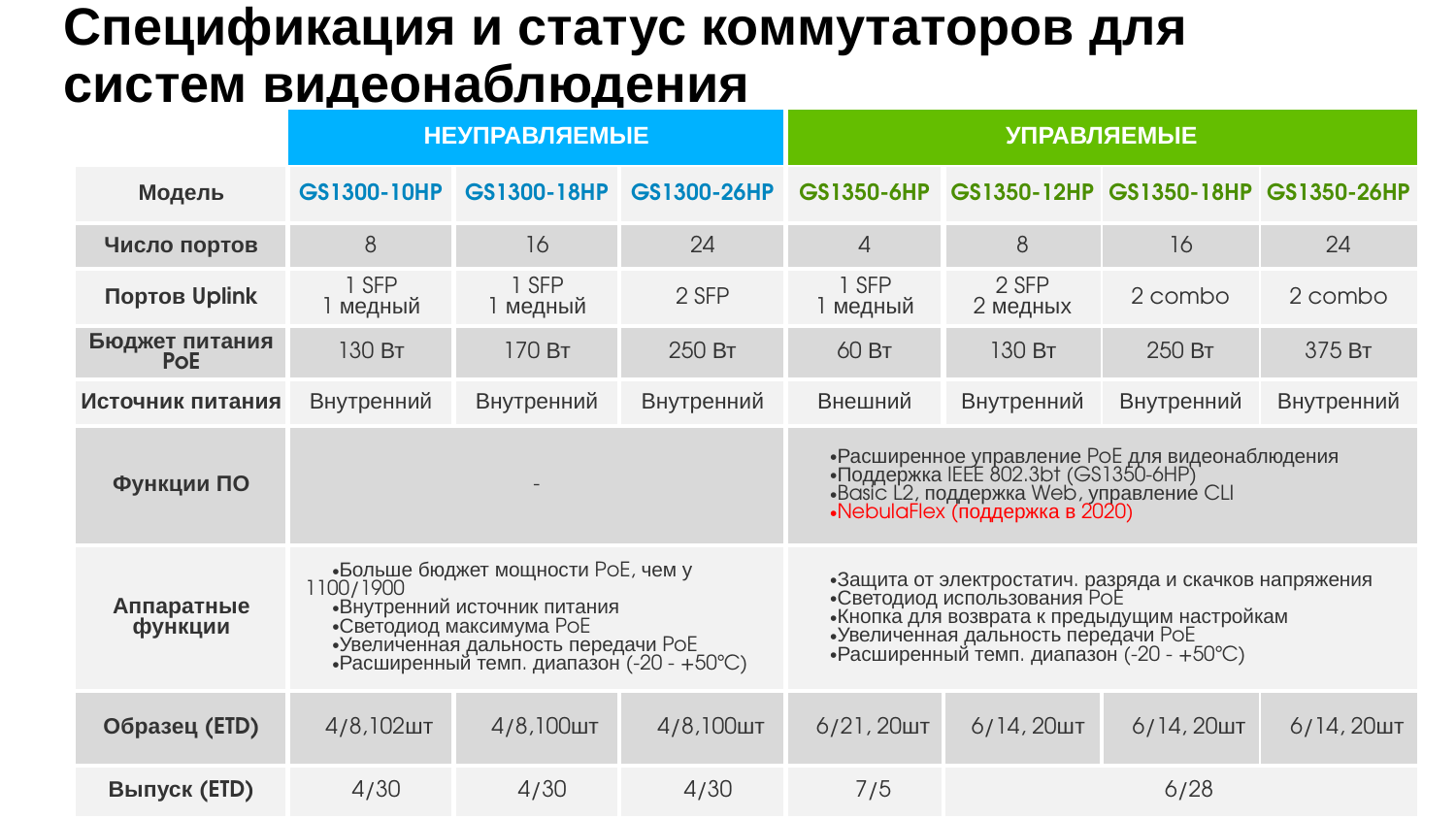

Спецификация и статус коммутаторов для систем видеонаблюдения
|  | НЕУПРАВЛЯЕМЫЕ |  |  | УПРАВЛЯЕМЫЕ |  |  |  |
| --- | --- | --- | --- | --- | --- | --- | --- |
| Модель | GS1300-10HP | GS1300-18HP | GS1300-26HP | GS1350-6HP | GS1350-12HP | GS1350-18HP | GS1350-26HP |
| Число портов | 8 | 16 | 24 | 4 | 8 | 16 | 24 |
| Портов Uplink | 1 SFP 1 медный | 1 SFP 1 медный | 2 SFP | 1 SFP 1 медный | 2 SFP 2 медных | 2 combo | 2 combo |
| Бюджет питания PoE | 130 Вт | 170 Вт | 250 Вт | 60 Вт | 130 Вт | 250 Вт | 375 Вт |
| Источник питания | Внутренний | Внутренний | Внутренний | Внешний | Внутренний | Внутренний | Внутренний |
| Функции ПО | - |  |  | Расширенное управление PoE для видеонаблюдения Поддержка IEEE 802.3bt (GS1350-6HP) Basic L2, поддержка Web, управление CLI NebulaFlex (поддержка в 2020) |  |  |  |
| Аппаратные функции | Больше бюджет мощности PoE, чем у 1100/1900 Внутренний источник питания Светодиод максимума PoE Увеличенная дальность передачи PoE Расширенный темп. диапазон (-20 - +50℃) |  |  | Защита от электростатич. разряда и скачков напряжения Светодиод использования PoE Кнопка для возврата к предыдущим настройкам Увеличенная дальность передачи PoE Расширенный темп. диапазон (-20 - +50℃) |  |  |  |
| Образец (ETD) | 4/8,102шт | 4/8,100шт | 4/8,100шт | 6/21, 20шт | 6/14, 20шт | 6/14, 20шт | 6/14, 20шт |
| Выпуск (ETD) | 4/30 | 4/30 | 4/30 | 7/5 | 6/28 |  |  |